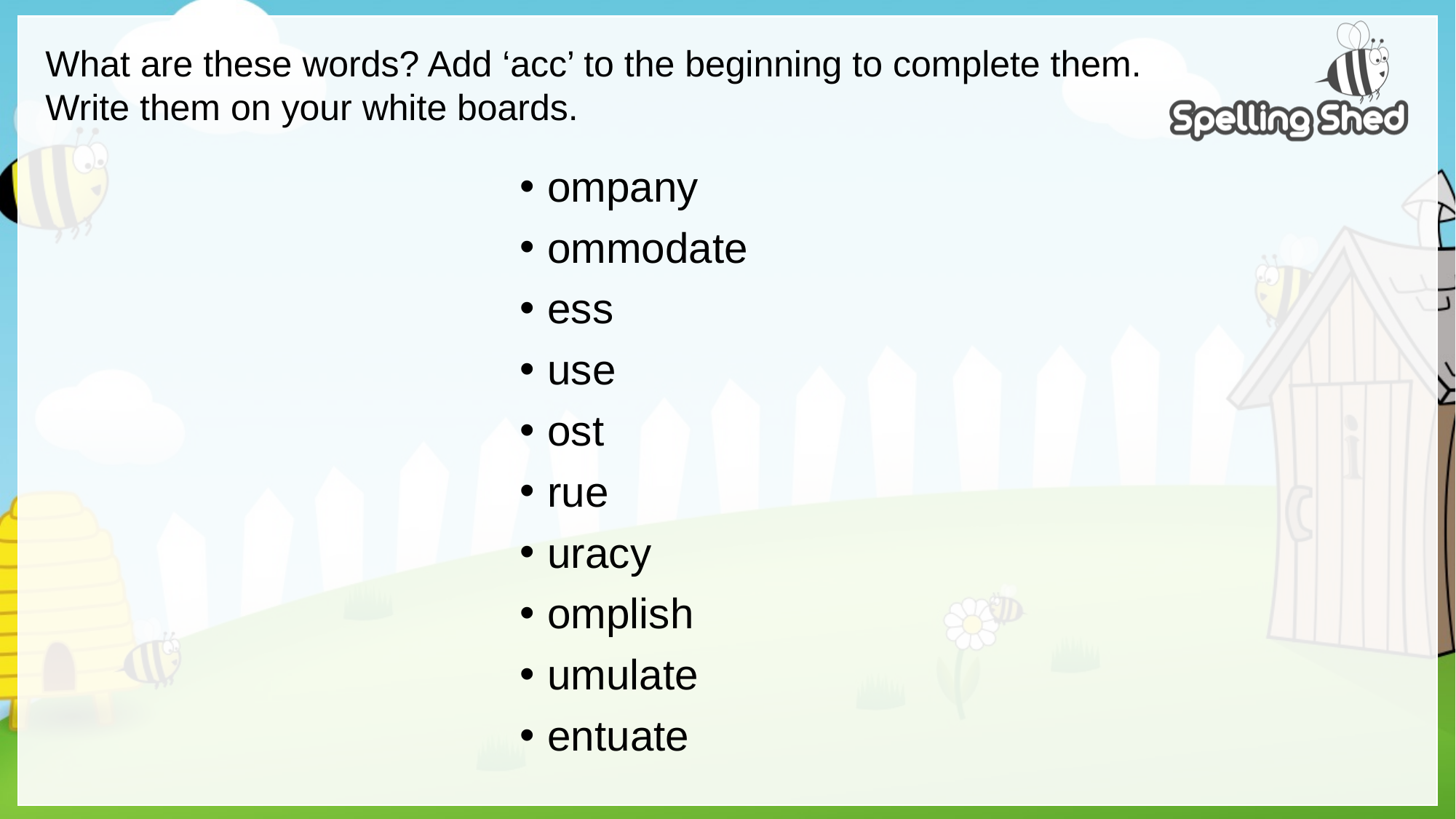

What are these words? Add ‘acc’ to the beginning to complete them. Write them on your white boards.
ompany
ommodate
ess
use
ost
rue
uracy
omplish
umulate
entuate